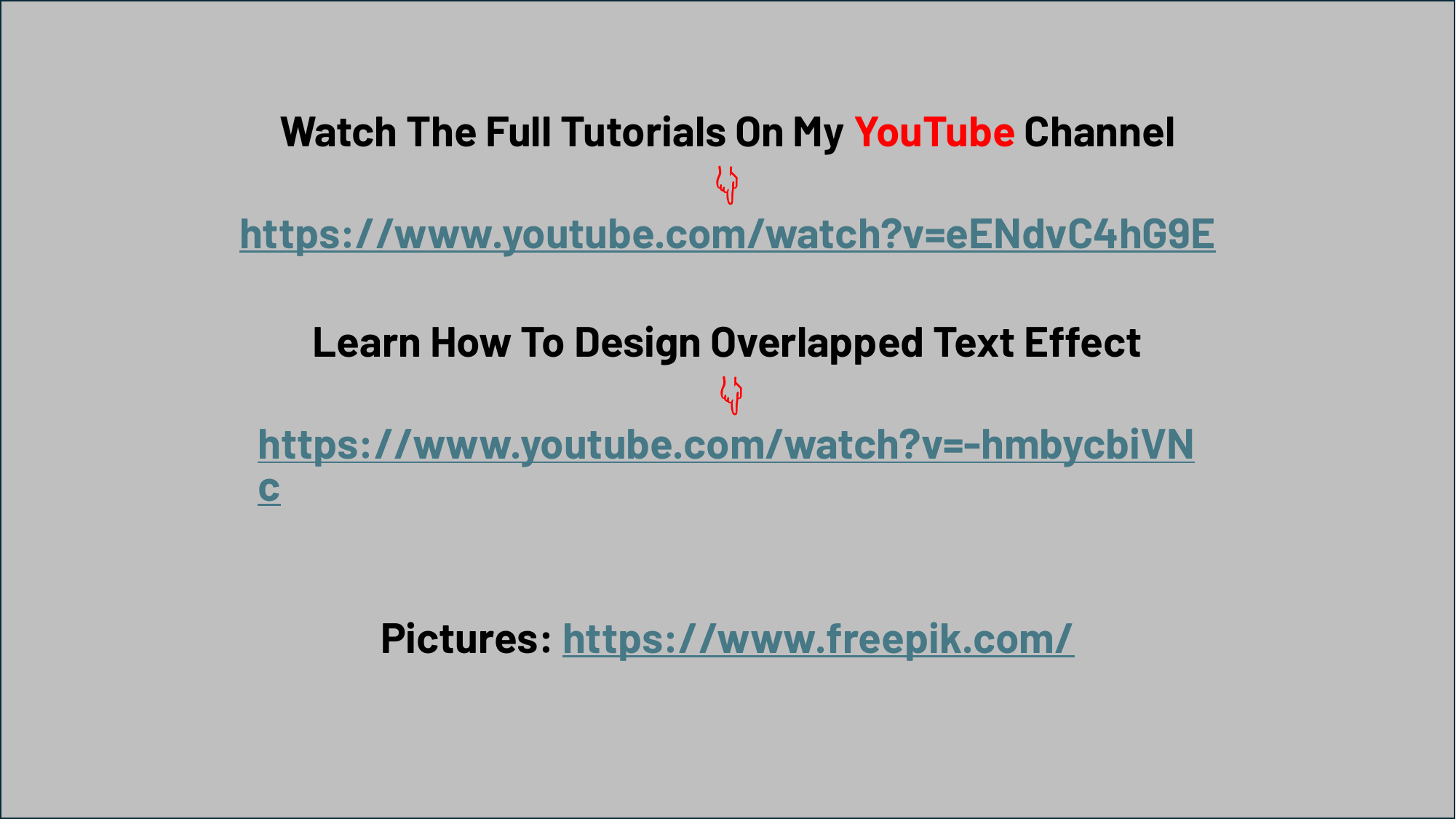

Watch The Full Tutorials On My YouTube Channel
👇
https://www.youtube.com/watch?v=eENdvC4hG9E

Learn How To Design Overlapped Text Effect
 👇
https://www.youtube.com/watch?v=-hmbycbiVNc

Pictures: https://www.freepik.com/